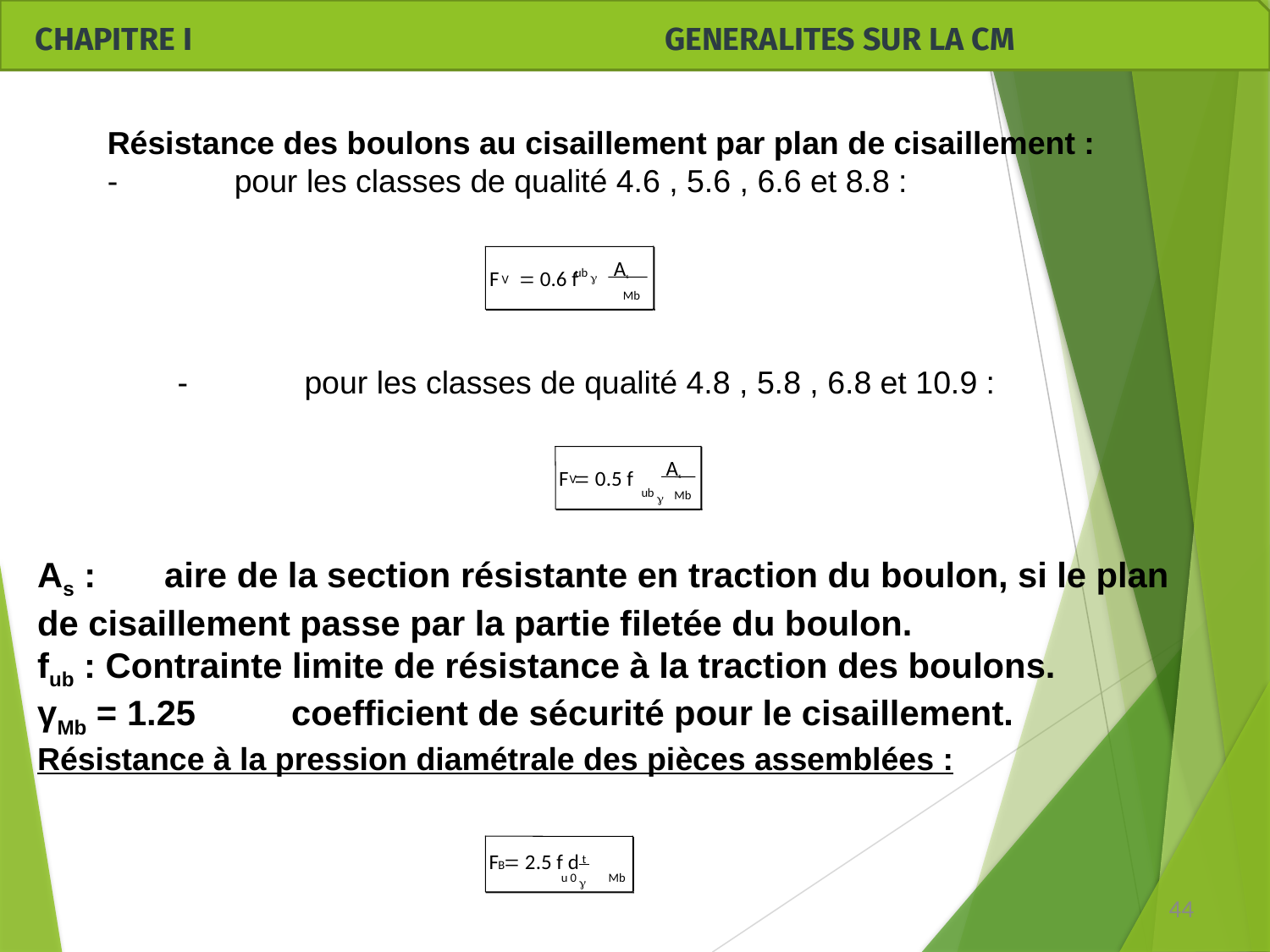

CHAPITRE I                                                              GENERALITES SUR LA CM

Résistance des boulons au cisaillement par plan de cisaillement :
-	pour les classes de qualité 4.6 , 5.6 , 6.6 et 8.8 :

As
ub γ
F    = 0.6 f
V

Mb

-	pour les classes de qualité 4.8 , 5.8 , 6.8 et 10.9 :

As
F = 0.5 f
V
ub γ

Mb

As :	aire de la section résistante en traction du boulon, si le plan de cisaillement passe par la partie filetée du boulon.
fub : Contrainte limite de résistance à la traction des boulons.
γMb = 1.25	coefficient de sécurité pour le cisaillement.
Résistance à la pression diamétrale des pièces assemblées :

F = 2.5 f d t
u 0 γ
B
Mb

44